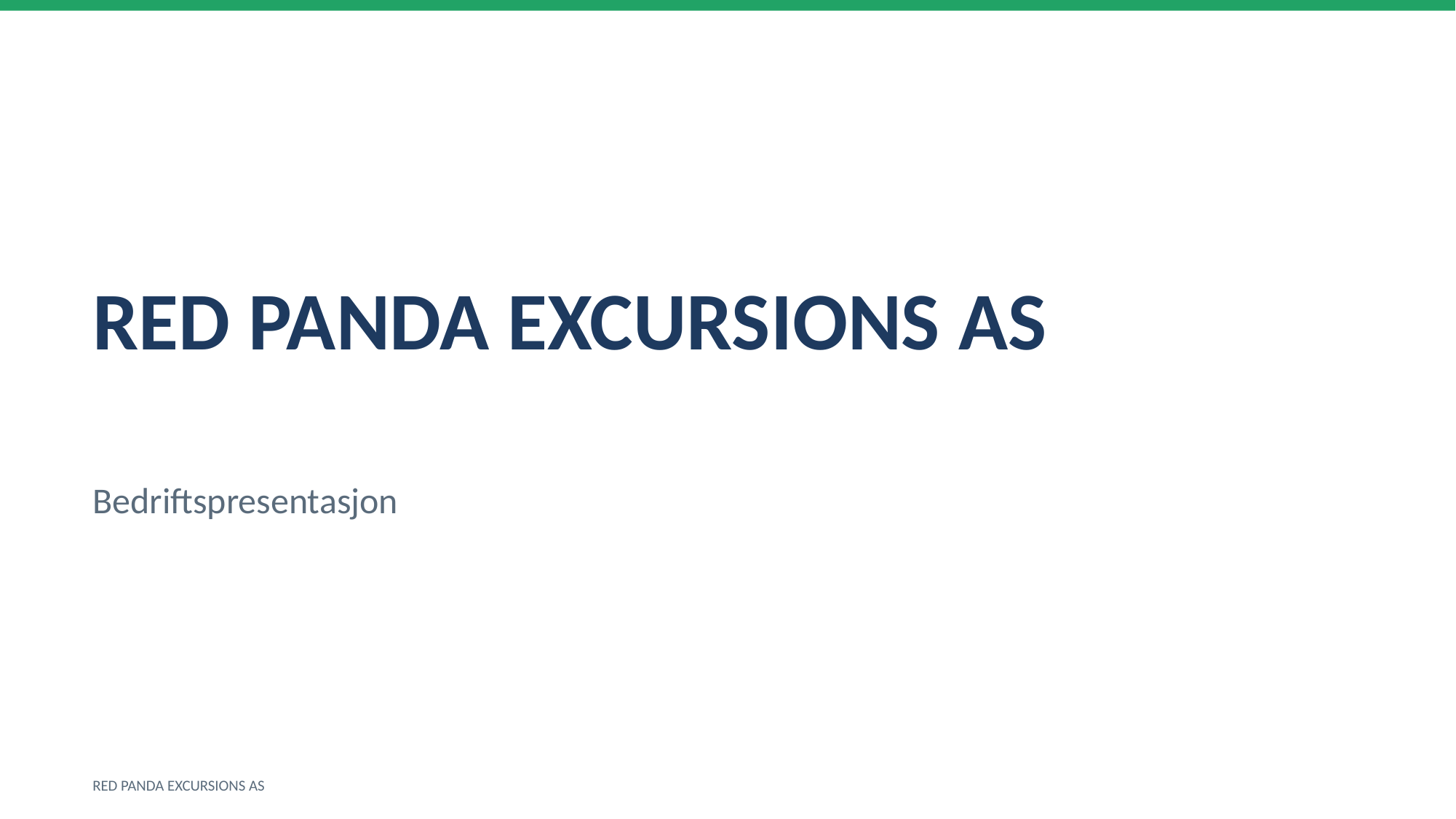

RED PANDA EXCURSIONS AS
Bedriftspresentasjon
RED PANDA EXCURSIONS AS